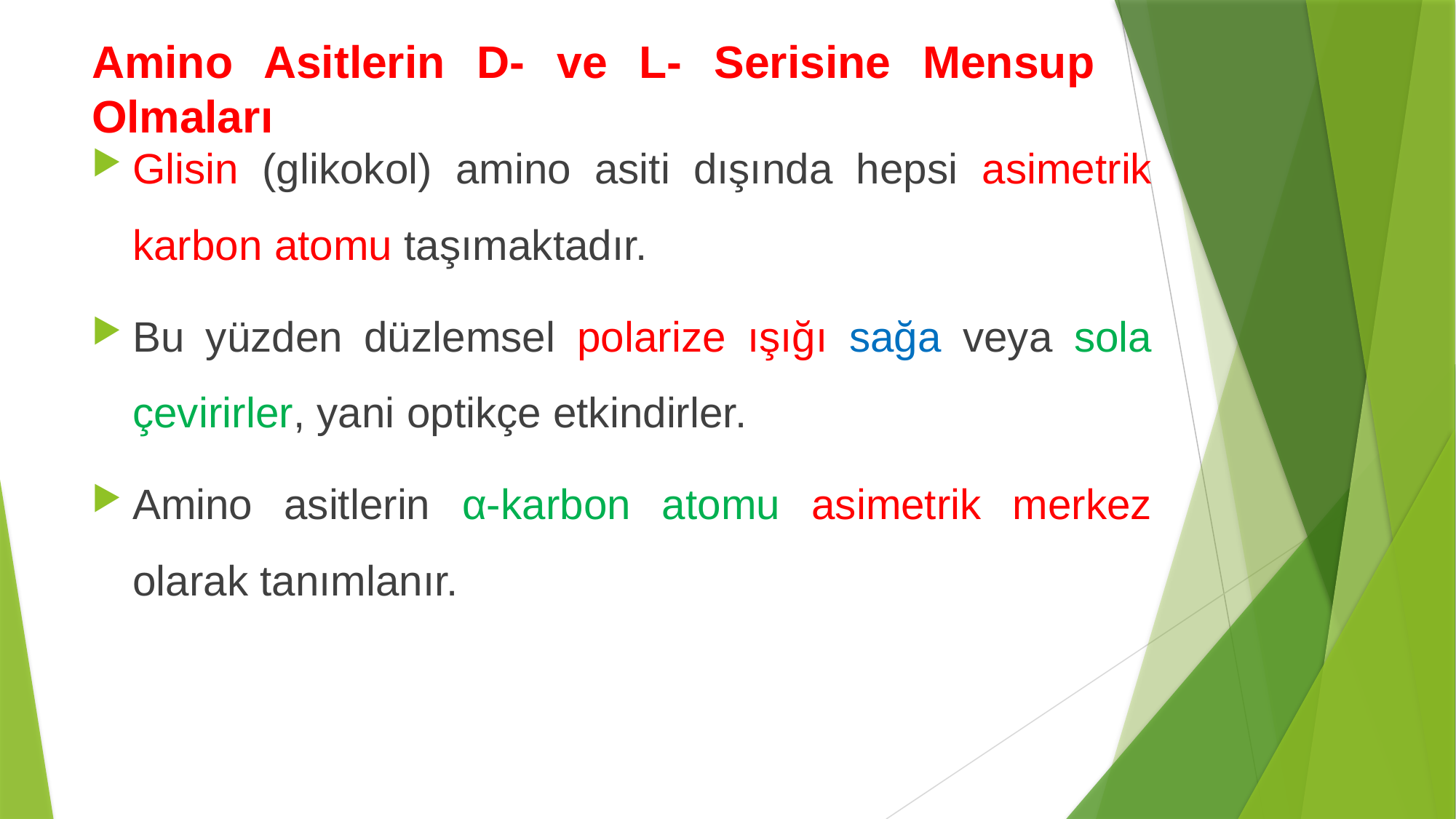

Amino Asitlerin D- ve L- Serisine Mensup Olmaları
Glisin (glikokol) amino asiti dışında hepsi asimetrik karbon atomu taşımaktadır.
Bu yüzden düzlemsel polarize ışığı sağa veya sola çevirirler, yani optikçe etkindirler.
Amino asitlerin α-karbon atomu asimetrik merkez olarak tanımlanır.